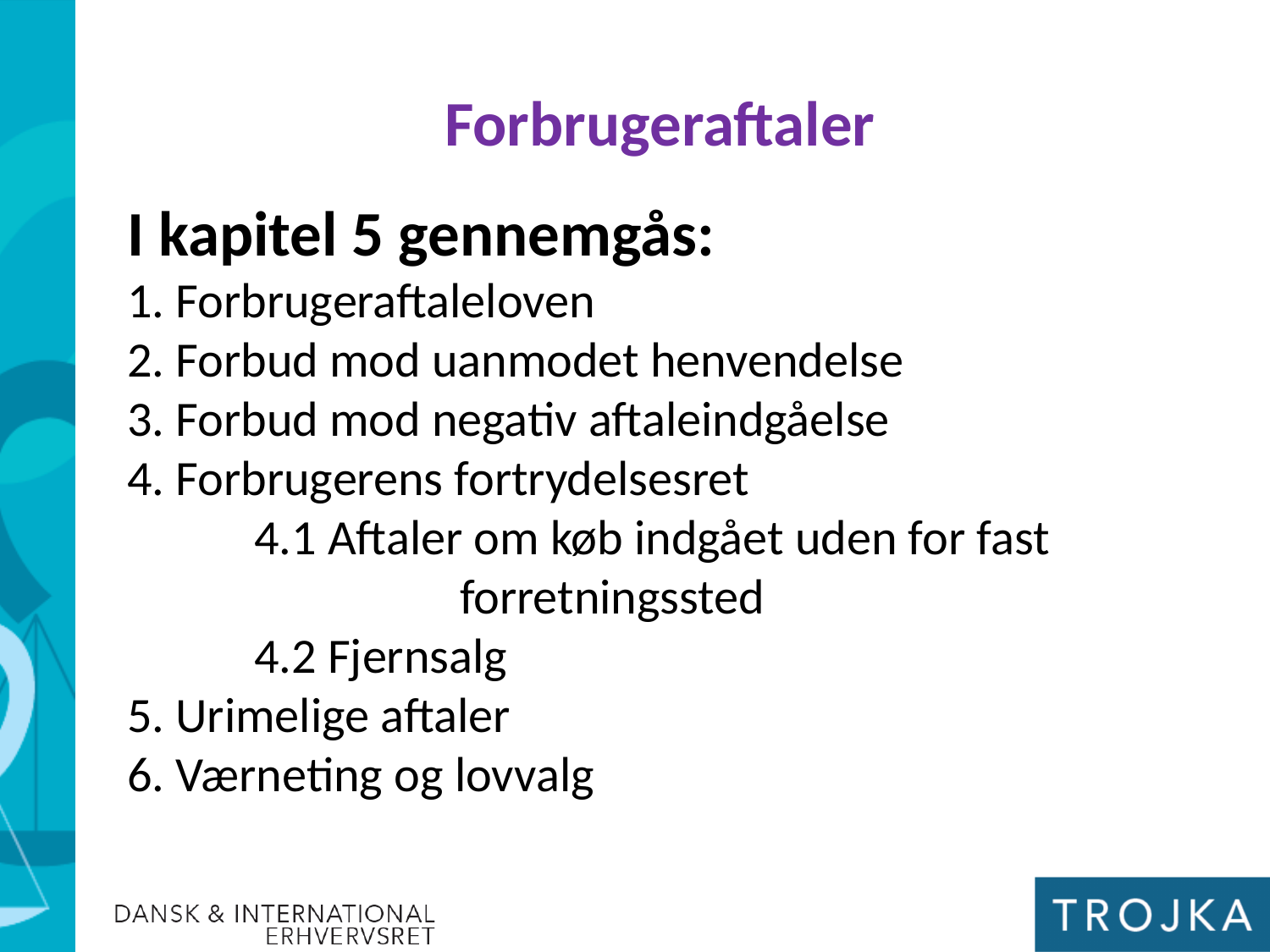

Forbrugeraftaler
I kapitel 5 gennemgås:
1. Forbrugeraftaleloven
2. Forbud mod uanmodet henvendelse
3. Forbud mod negativ aftaleindgåelse
4. Forbrugerens fortrydelsesret
	4.1 Aftaler om køb indgået uden for fast 	   		       forretningssted
	4.2 Fjernsalg
5. Urimelige aftaler
6. Værneting og lovvalg